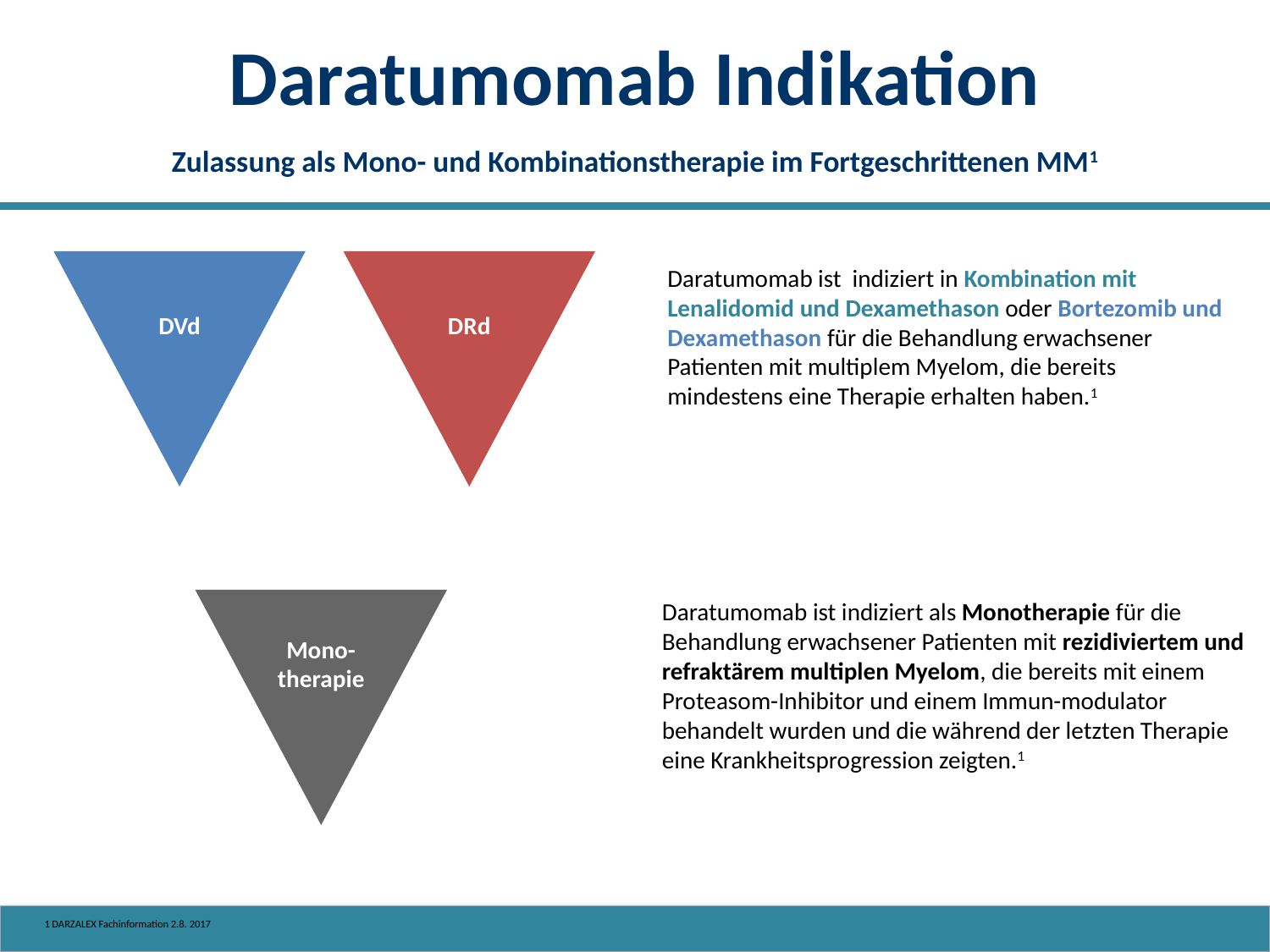

# Daratumomab Indikation Zulassung als Mono- und Kombinationstherapie im Fortgeschrittenen MM1

DVd

DRd
Daratumomab ist  indiziert in Kombination mit Lenalidomid und Dexamethason oder Bortezomib und Dexamethason für die Behandlung erwachsener Patienten mit multiplem Myelom, die bereits mindestens eine Therapie erhalten haben.1

Mono-therapie
Daratumomab ist indiziert als Monotherapie für die Behandlung erwachsener Patienten mit rezidiviertem und refraktärem multiplen Myelom, die bereits mit einem Proteasom-Inhibitor und einem Immun-modulator behandelt wurden und die während der letzten Therapie eine Krankheitsprogression zeigten.1
1 DARZALEX Fachinformation 2.8. 2017